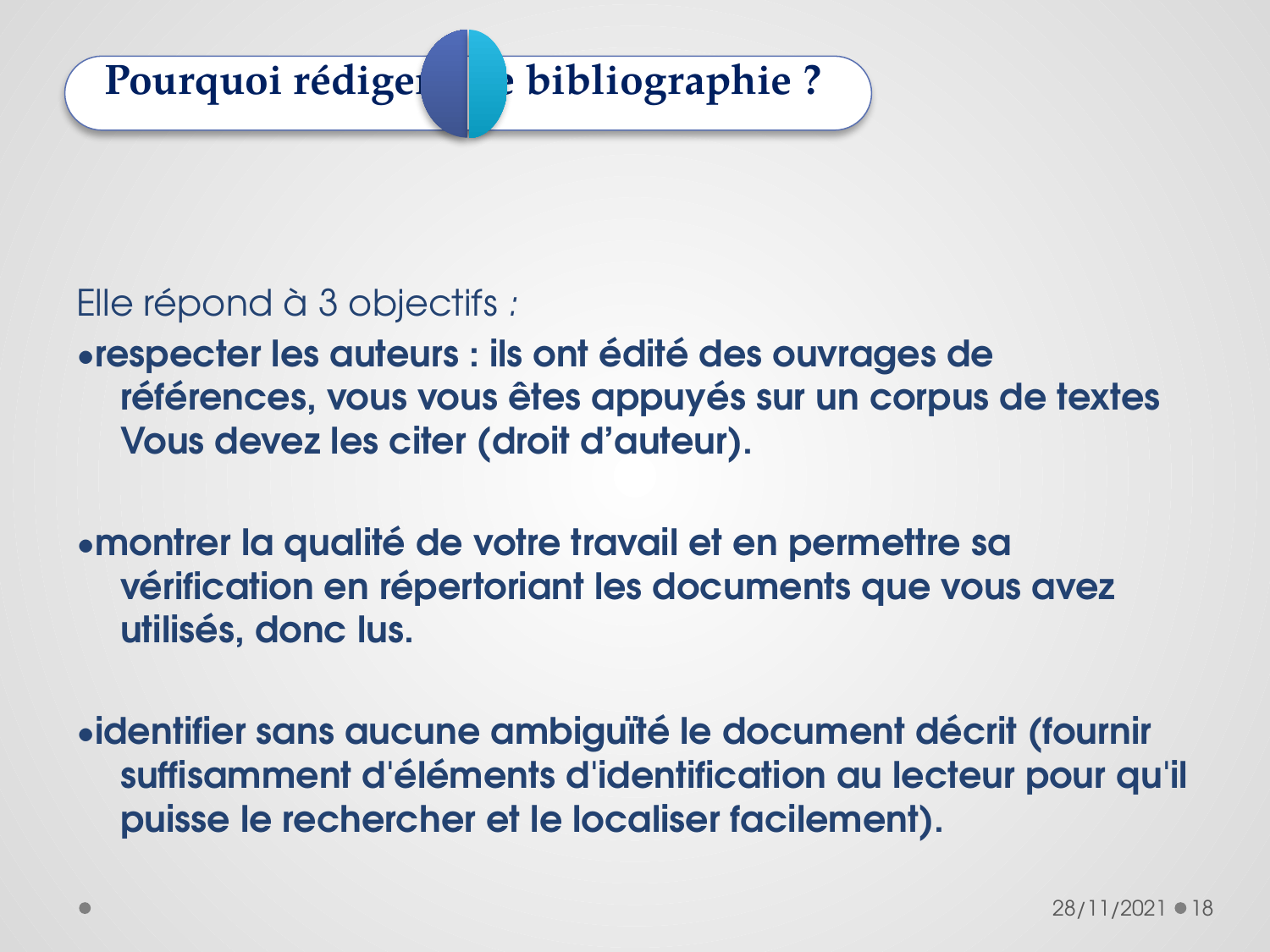

#

	Pourquoi rédiger une bibliographie ?

Elle répond à 3 objectifs :
•respecter les auteurs : ils ont édité des ouvrages de références, vous vous êtes appuyés sur un corpus de textes Vous devez les citer (droit d’auteur).

•montrer la qualité de votre travail et en permettre sa vérification en répertoriant les documents que vous avez utilisés, donc lus.

•identifier sans aucune ambiguïté le document décrit (fournir suffisamment d'éléments d'identification au lecteur pour qu'il puisse le rechercher et le localiser facilement).
28/11/2021
18